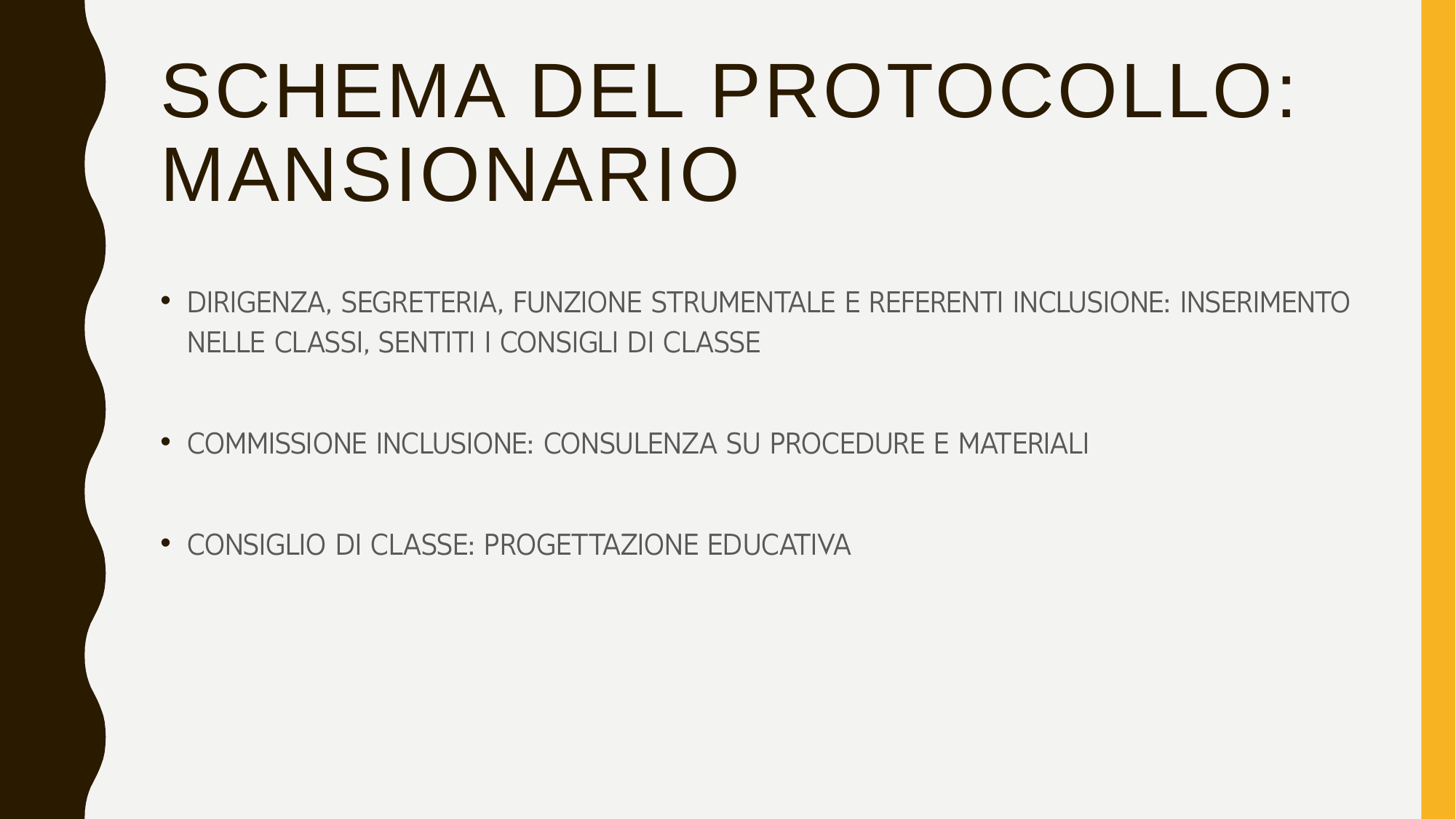

# SCHEMA DEL PROTOCOLLO: mansionario
DIRIGENZA, SEGRETERIA, FUNZIONE STRUMENTALE E REFERENTI INCLUSIONE: INSERIMENTO NELLE CLASSI, SENTITI I CONSIGLI DI CLASSE

COMMISSIONE INCLUSIONE: CONSULENZA SU PROCEDURE E MATERIALI

CONSIGLIO DI CLASSE: PROGETTAZIONE EDUCATIVA